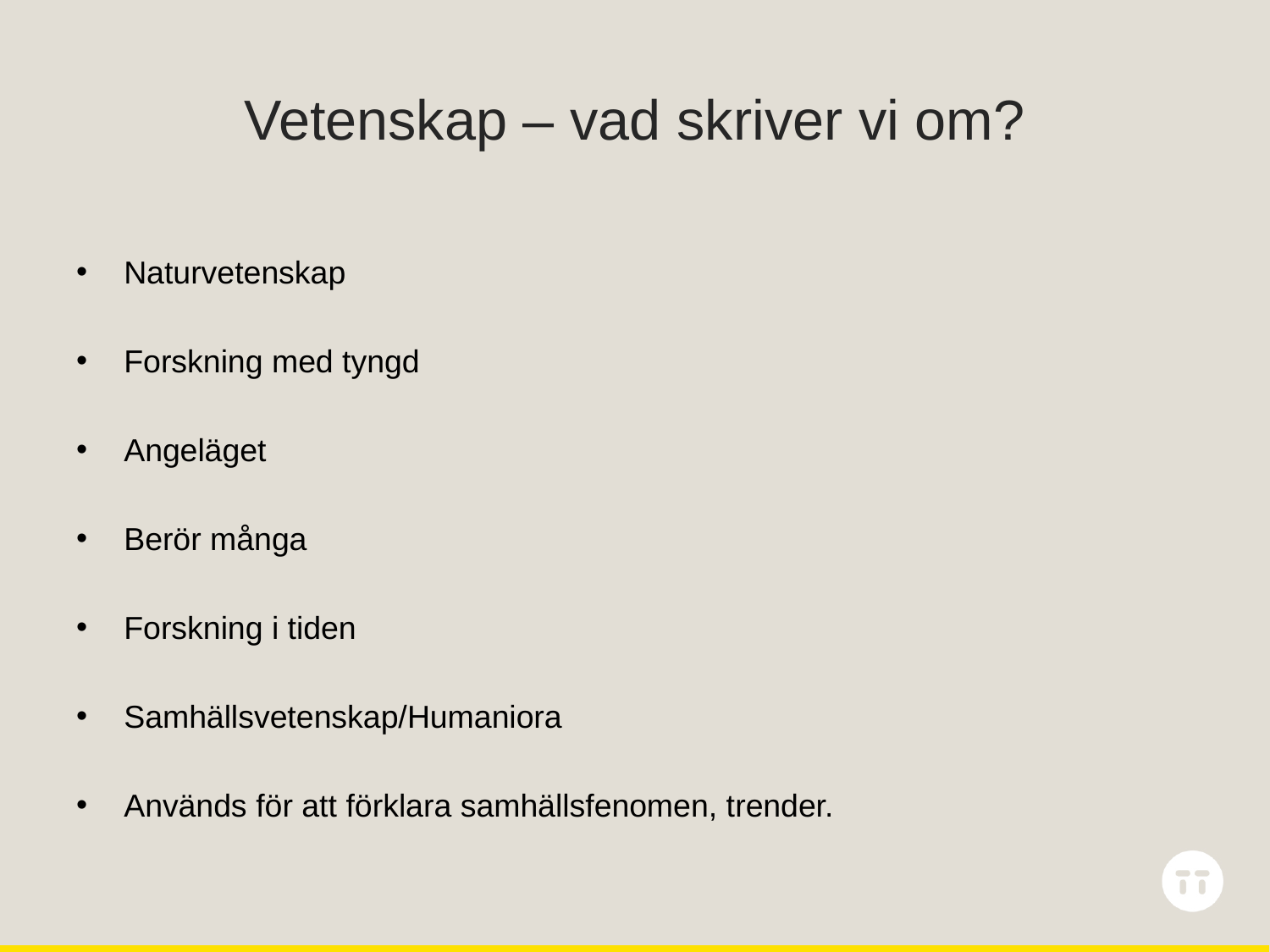

# Vetenskap – vad skriver vi om?

Naturvetenskap

Forskning med tyngd

Angeläget

Berör många

Forskning i tiden

Samhällsvetenskap/Humaniora

Används för att förklara samhällsfenomen, trender.